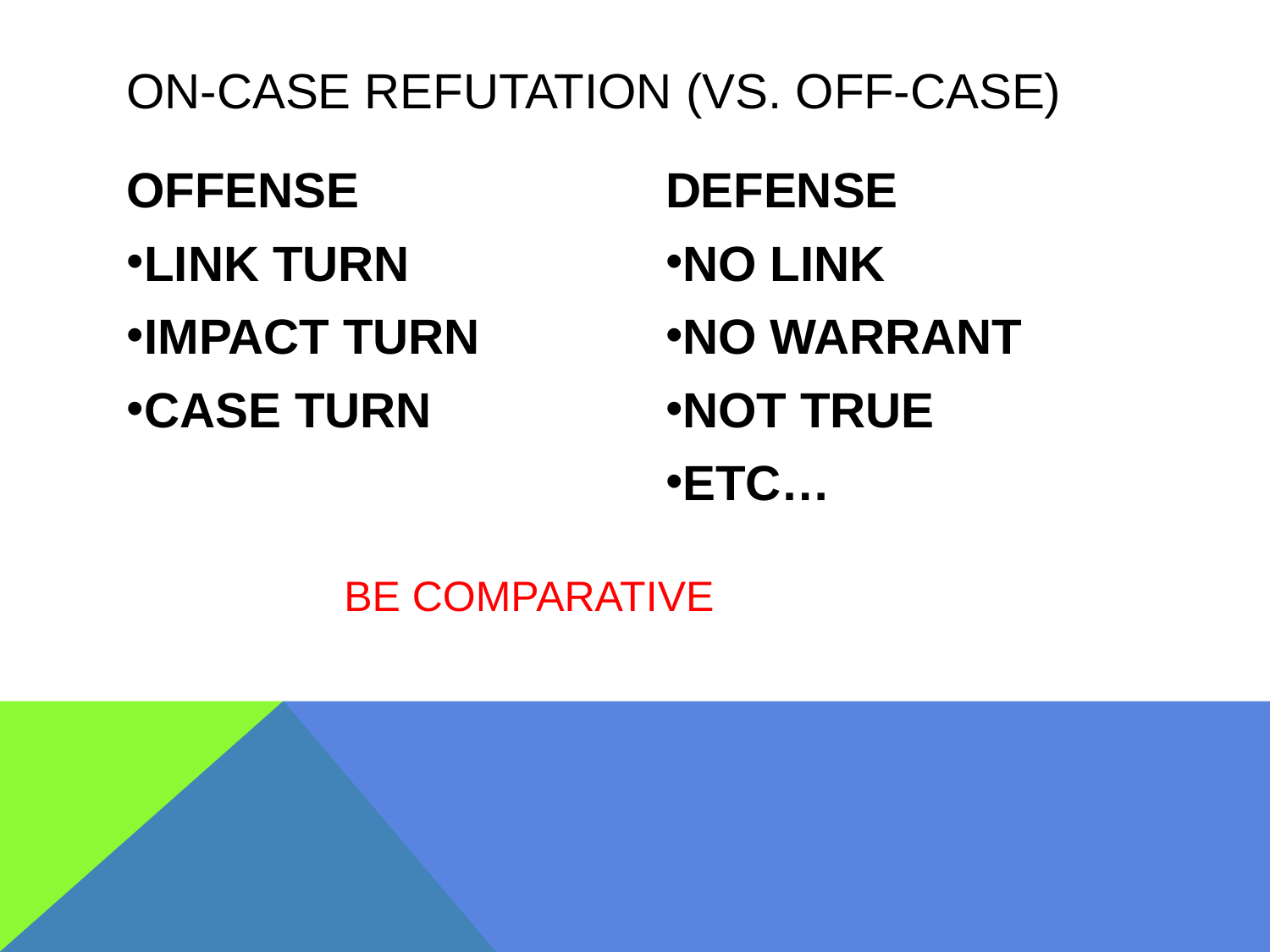

# ON-CASE REFUTATION (VS. OFF-CASE)
OFFENSE
LINK TURN
IMPACT TURN
CASE TURN

DEFENSE
NO LINK
NO WARRANT
NOT TRUE
ETC…

BE COMPARATIVE